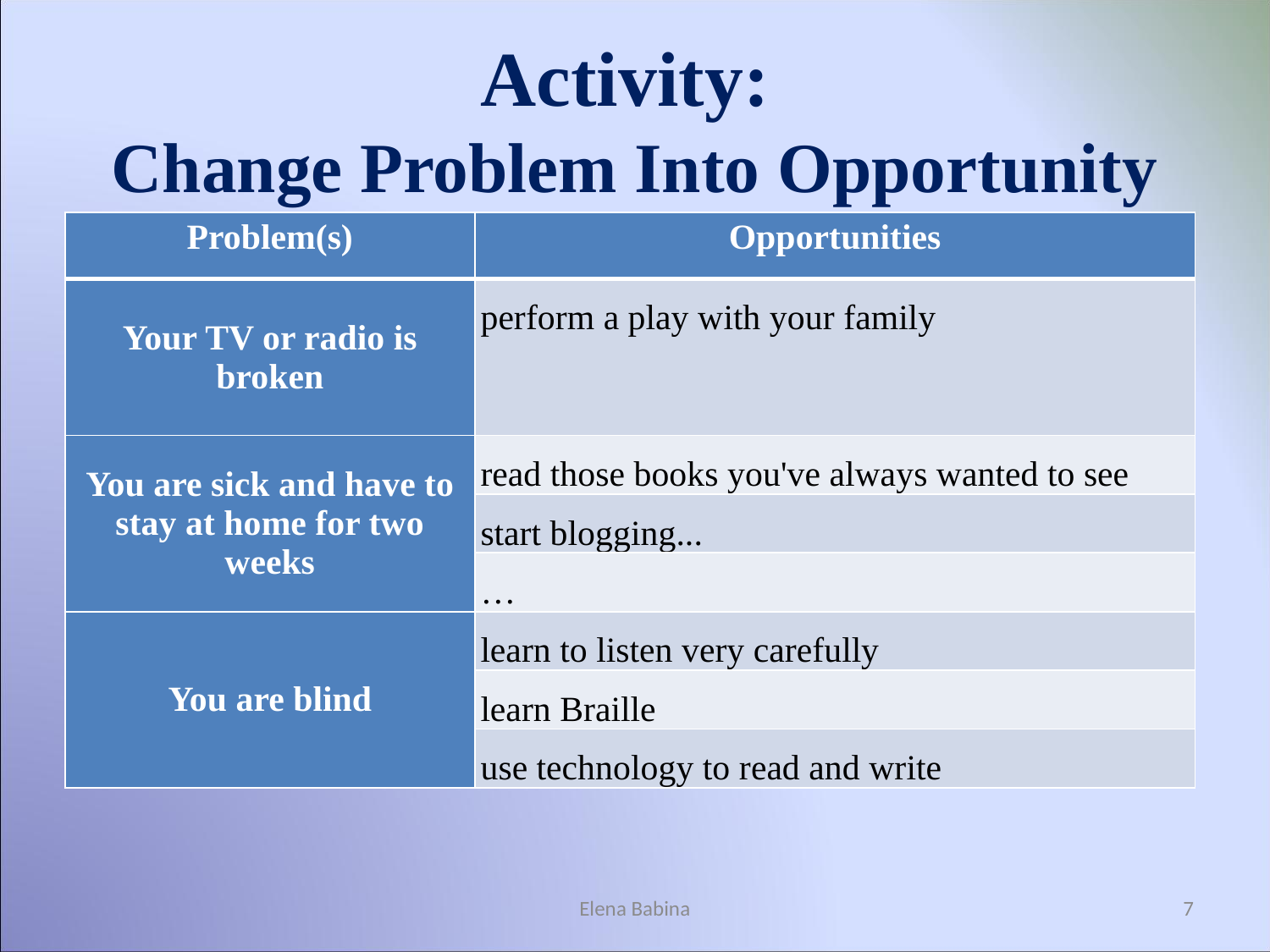

# Activity: Change Problem Into Opportunity
| Problem(s) | Opportunities |
| --- | --- |
| Your TV or radio is broken | perform a play with your family |
| You are sick and have to stay at home for two weeks | read those books you've always wanted to see |
|  | start blogging... |
|  | … |
| You are blind | learn to listen very carefully |
|  | learn Braille |
|  | use technology to read and write |

Elena Babina
7